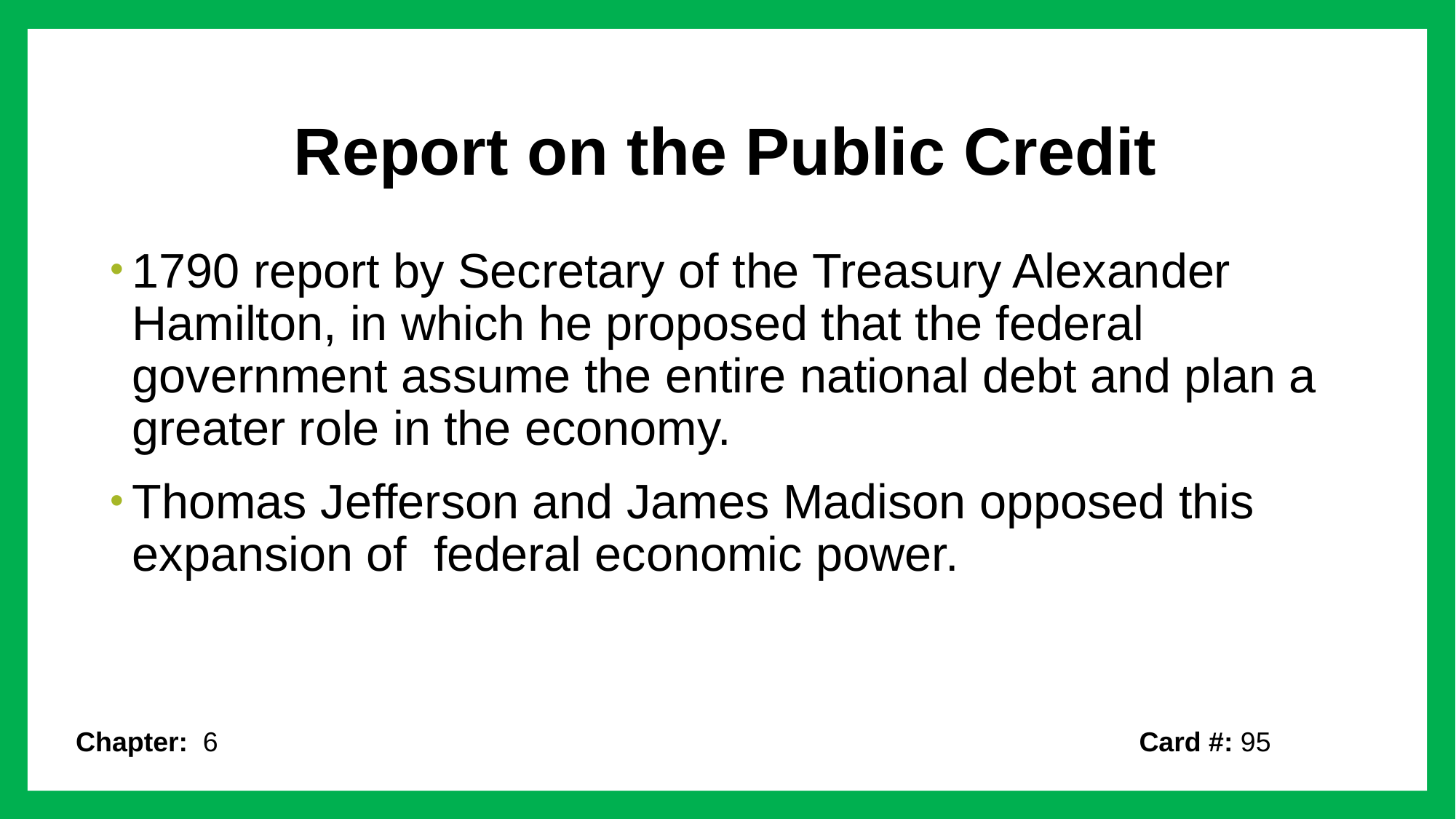

# Report on the Public Credit
1790 report by Secretary of the Treasury Alexander Hamilton, in which he proposed that the federal government assume the entire national debt and plan a greater role in the economy.
Thomas Jefferson and James Madison opposed this expansion of  federal economic power.
Card #: 95
Chapter:  6